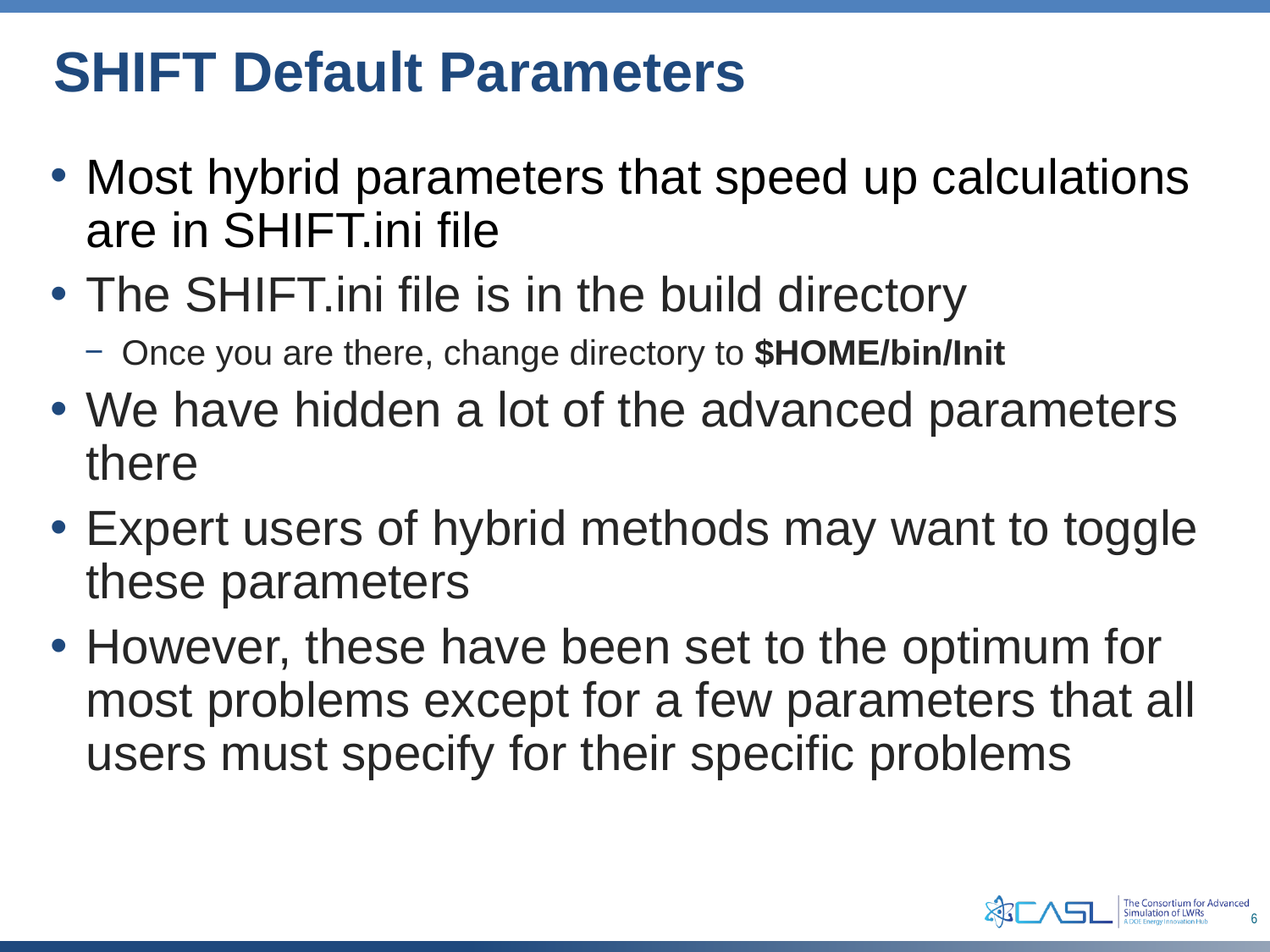

# SHIFT Default Parameters
Most hybrid parameters that speed up calculations are in SHIFT.ini file
The SHIFT.ini file is in the build directory
Once you are there, change directory to $HOME/bin/Init
We have hidden a lot of the advanced parameters there
Expert users of hybrid methods may want to toggle these parameters
However, these have been set to the optimum for most problems except for a few parameters that all users must specify for their specific problems